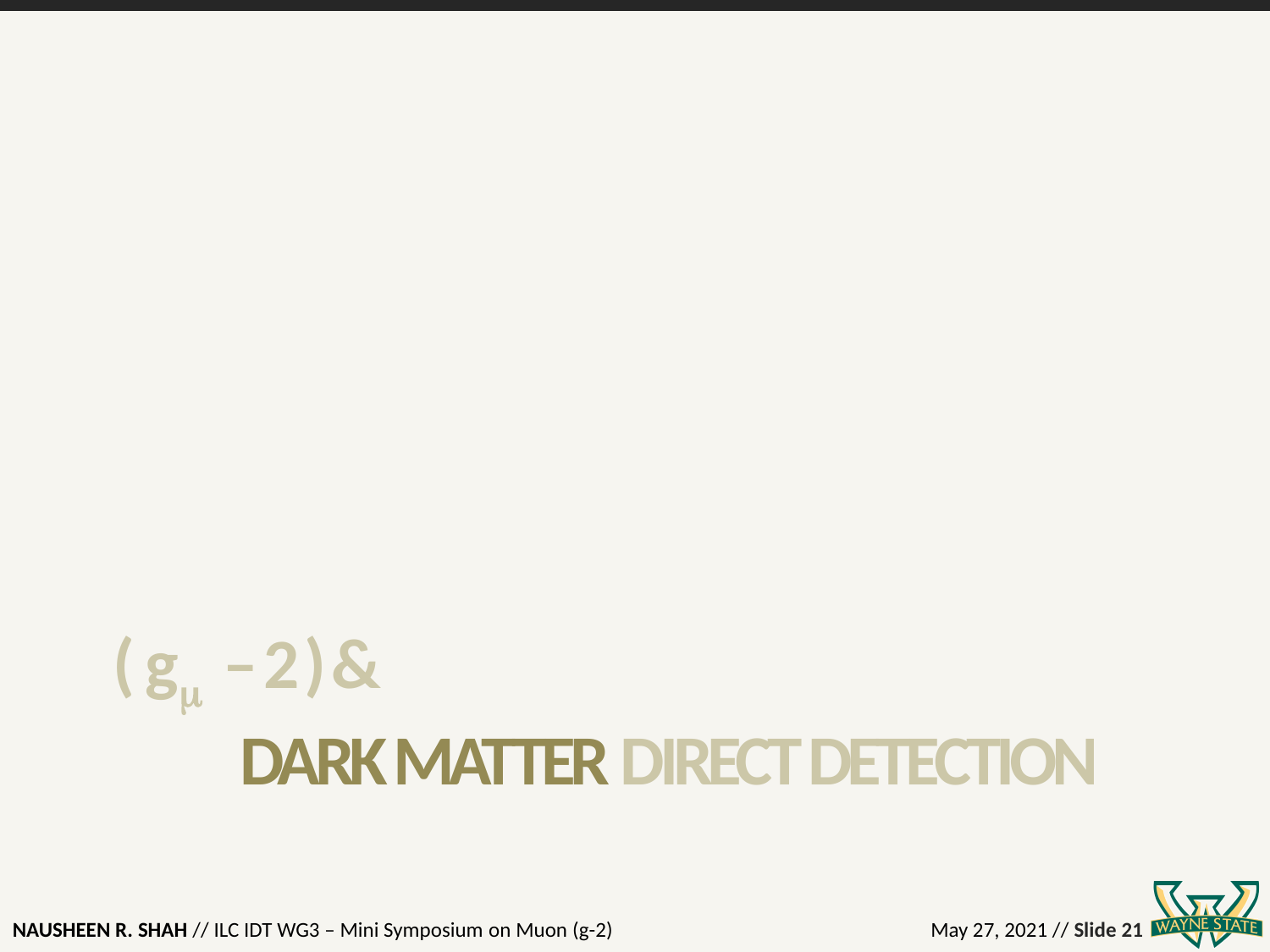

# ( gμ – 2 ) & Dark Matter Direct Detection